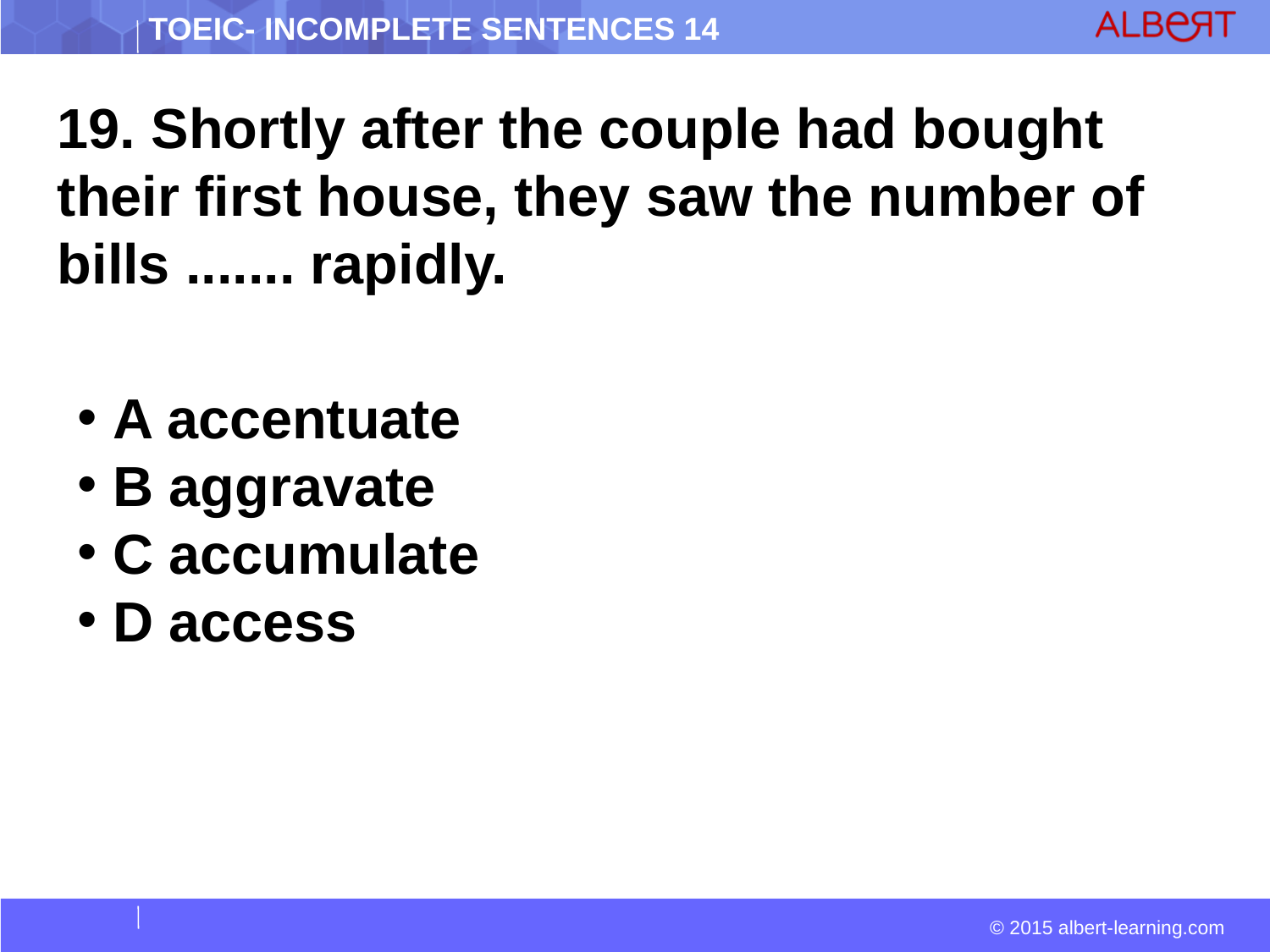

19. Shortly after the couple had bought their first house, they saw the number of bills ....... rapidly.
 A accentuate
 B aggravate
 C accumulate
 D access